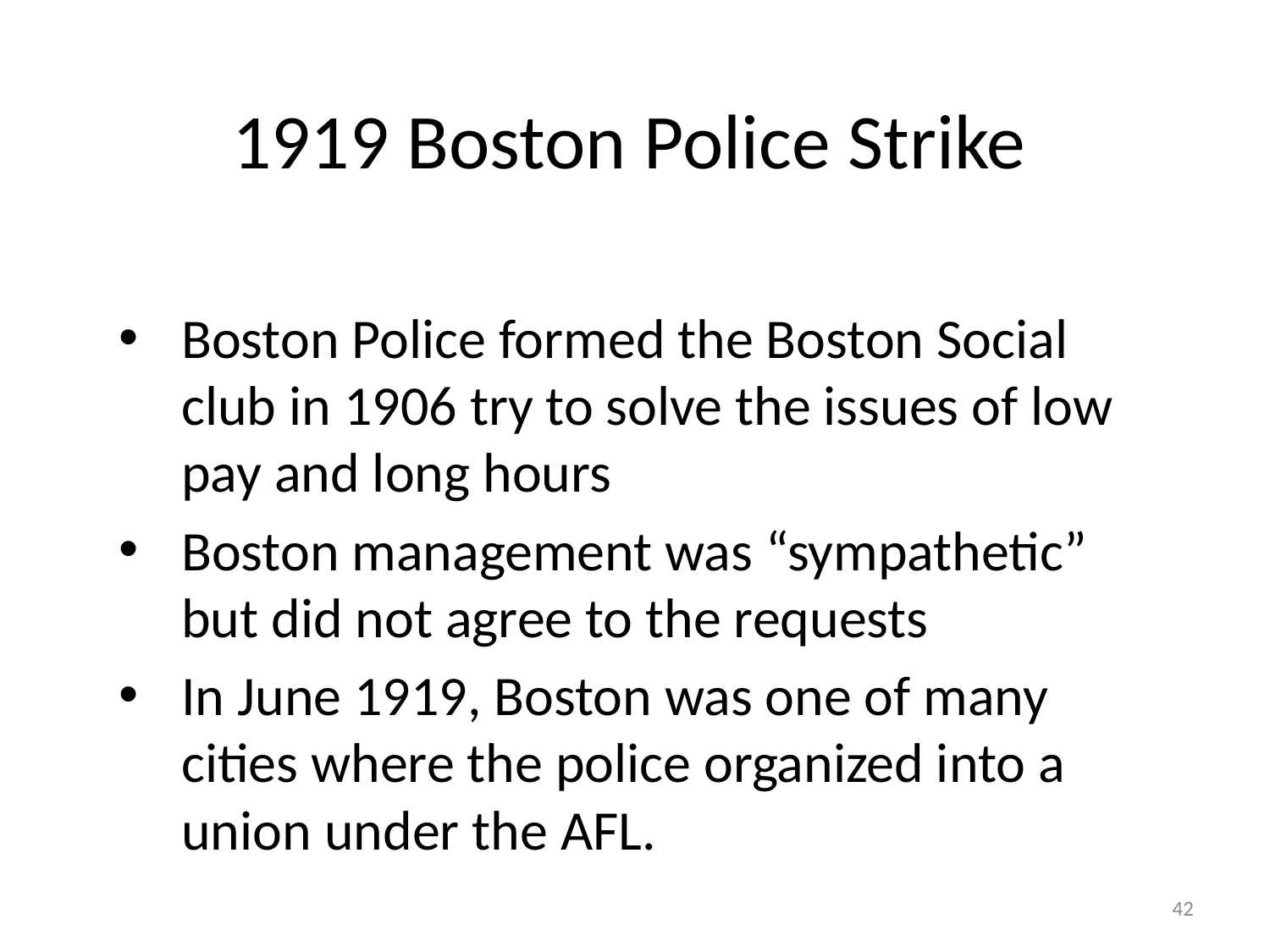

# 1919 Boston Police Strike
Boston Police formed the Boston Social club in 1906 try to solve the issues of low pay and long hours
Boston management was “sympathetic” but did not agree to the requests
In June 1919, Boston was one of many cities where the police organized into a union under the AFL.
42